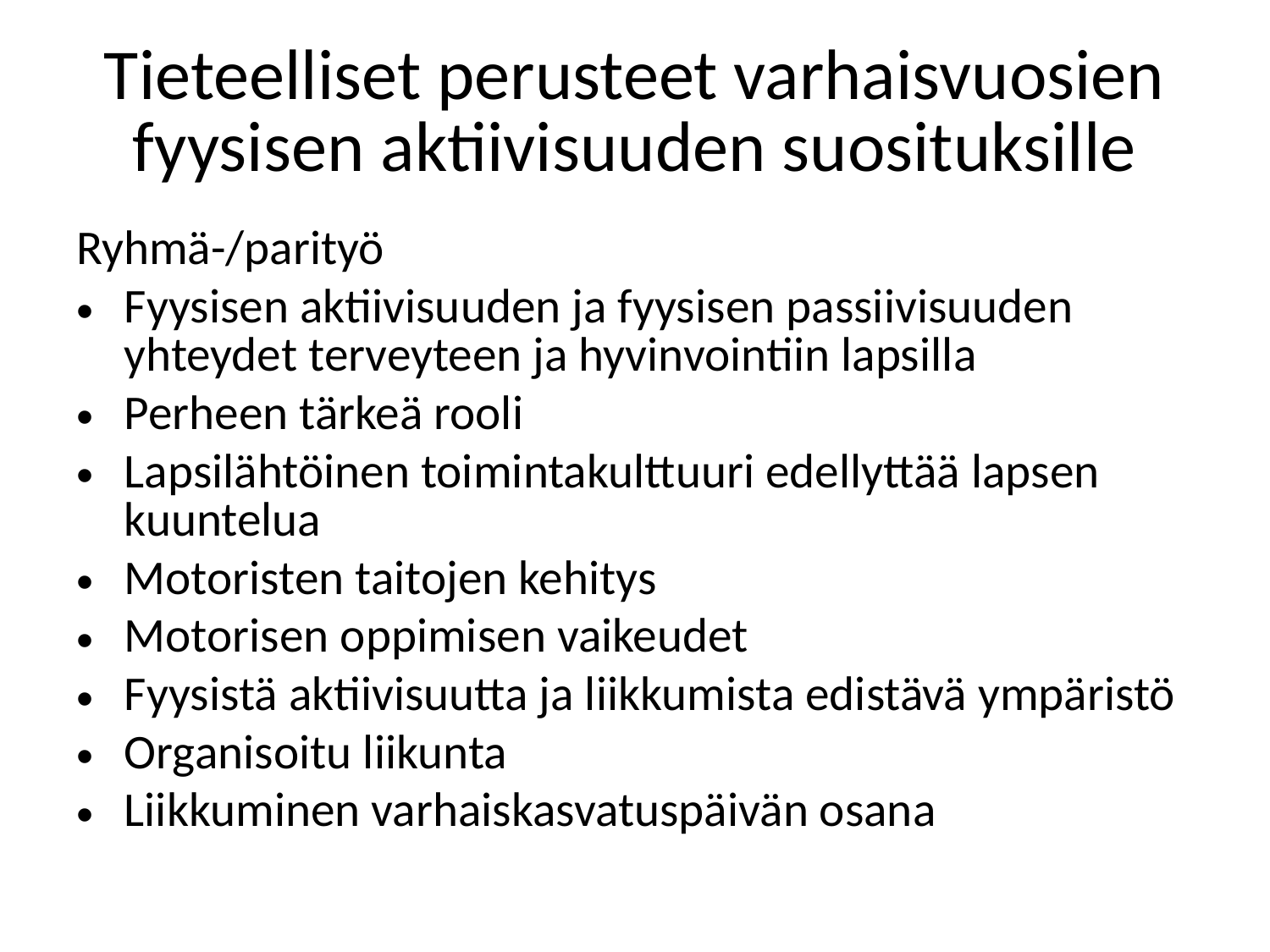

# Tieteelliset perusteet varhaisvuosien fyysisen aktiivisuuden suosituksille
Ryhmä-/parityö
Fyysisen aktiivisuuden ja fyysisen passiivisuuden yhteydet terveyteen ja hyvinvointiin lapsilla
Perheen tärkeä rooli
Lapsilähtöinen toimintakulttuuri edellyttää lapsen kuuntelua
Motoristen taitojen kehitys
Motorisen oppimisen vaikeudet
Fyysistä aktiivisuutta ja liikkumista edistävä ympäristö
Organisoitu liikunta
Liikkuminen varhaiskasvatuspäivän osana